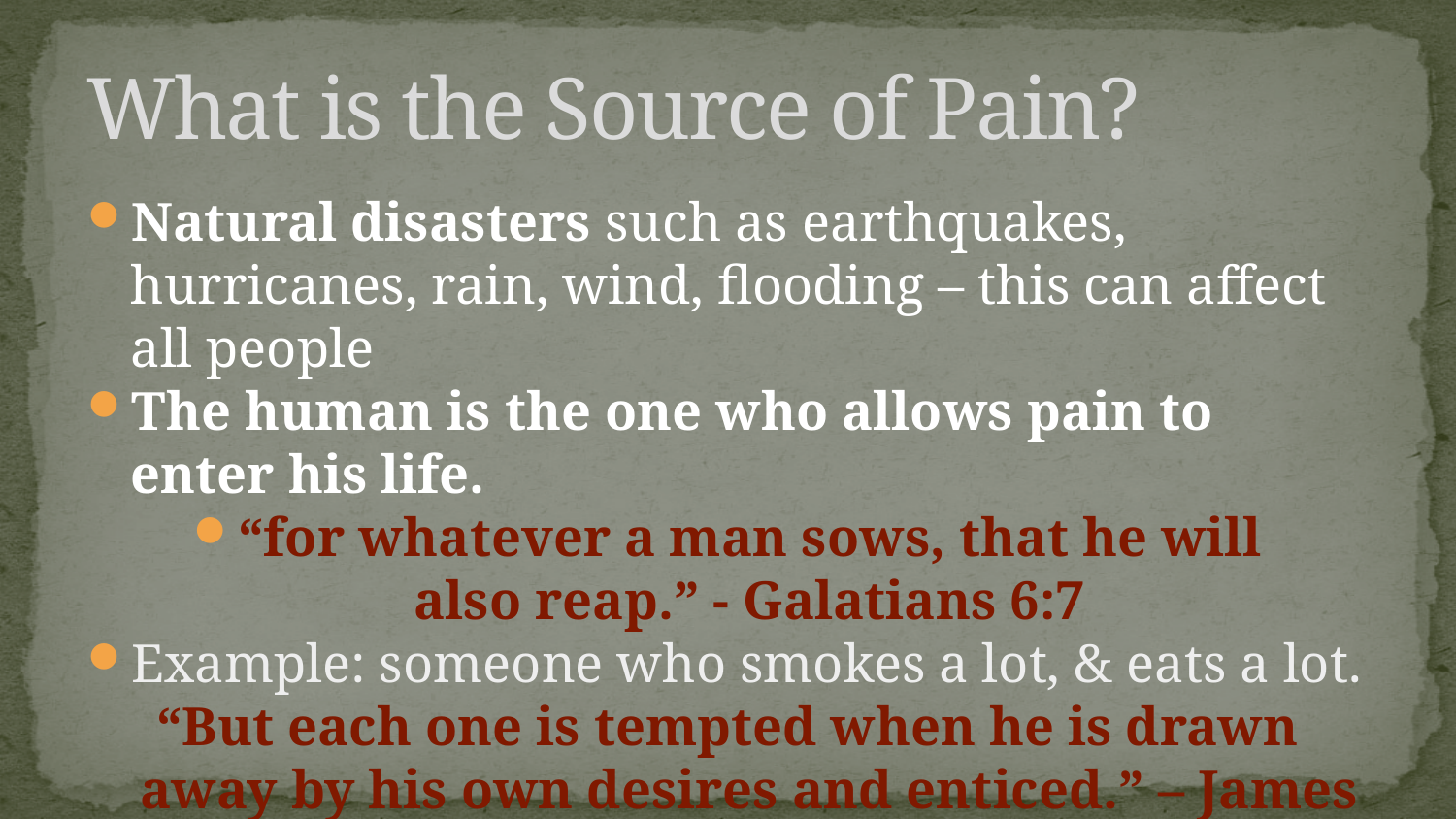

What is the Source of Pain?
Natural disasters such as earthquakes, hurricanes, rain, wind, flooding – this can affect all people
The human is the one who allows pain to enter his life.
“for whatever a man sows, that he will also reap.” - Galatians 6:7
Example: someone who smokes a lot, & eats a lot.
“But each one is tempted when he is drawn away by his own desires and enticed.” – James 1:14